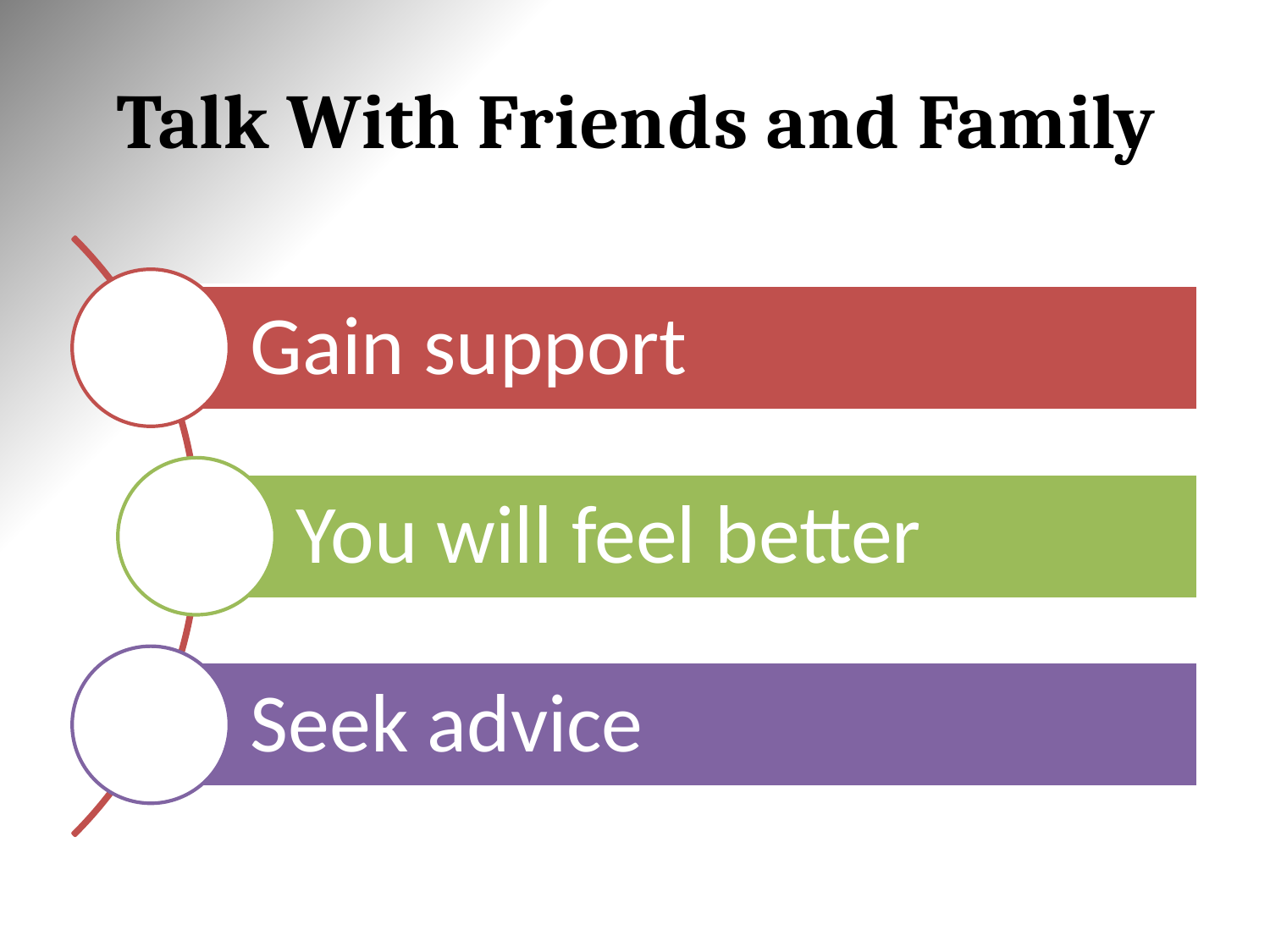

# Talk With Friends and Family
Gain support
You will feel better
Seek advice